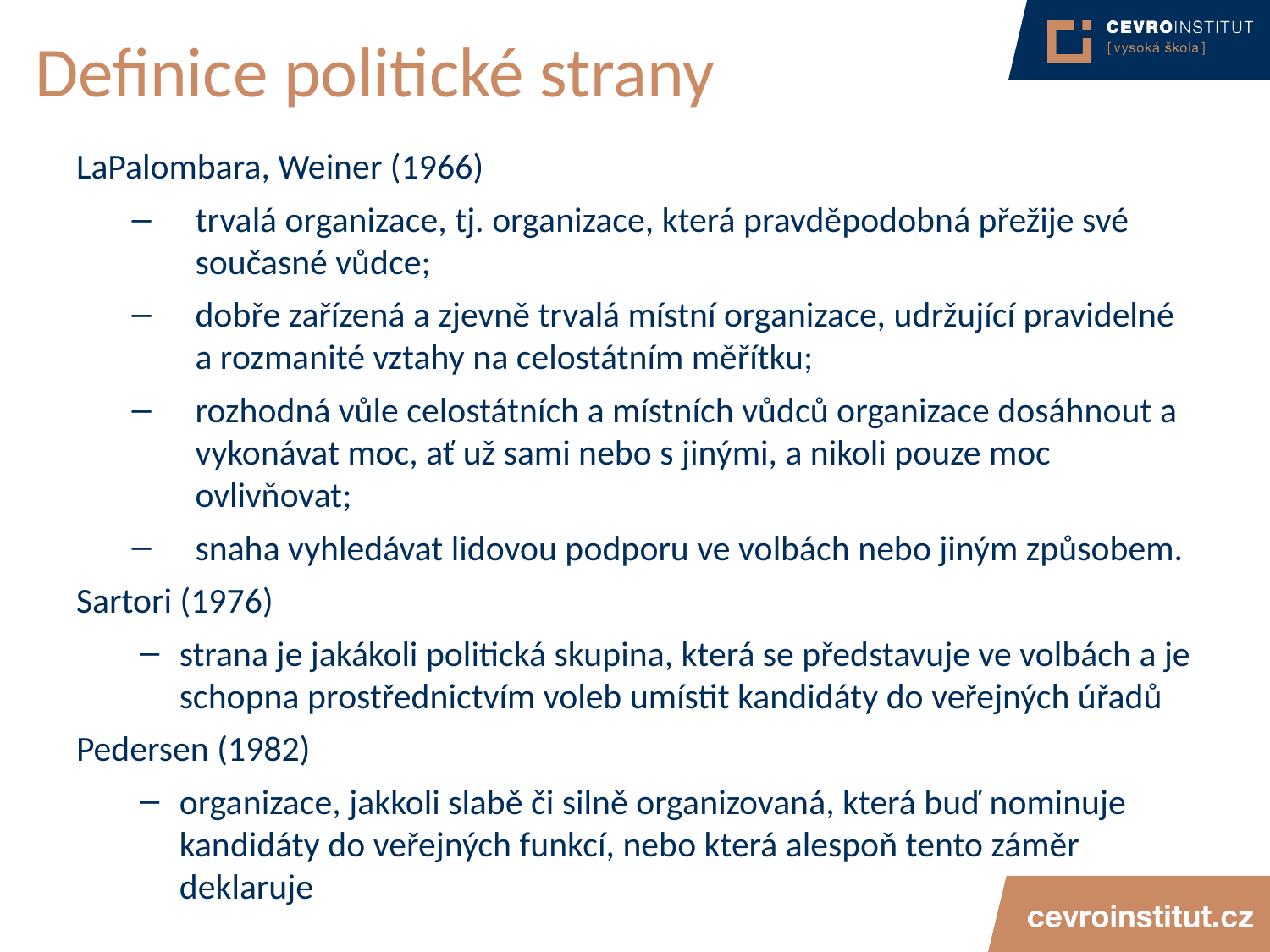

# Definice politické strany
LaPalombara, Weiner (1966)
trvalá organizace, tj. organizace, která pravděpodobná přežije své současné vůdce;
dobře zařízená a zjevně trvalá místní organizace, udržující pravidelné a rozmanité vztahy na celostátním měřítku;
rozhodná vůle celostátních a místních vůdců organizace dosáhnout a vykonávat moc, ať už sami nebo s jinými, a nikoli pouze moc ovlivňovat;
snaha vyhledávat lidovou podporu ve volbách nebo jiným způsobem.
Sartori (1976)
strana je jakákoli politická skupina, která se představuje ve volbách a je schopna prostřednictvím voleb umístit kandidáty do veřejných úřadů
Pedersen (1982)
organizace, jakkoli slabě či silně organizovaná, která buď nominuje kandidáty do veřejných funkcí, nebo která alespoň tento záměr deklaruje